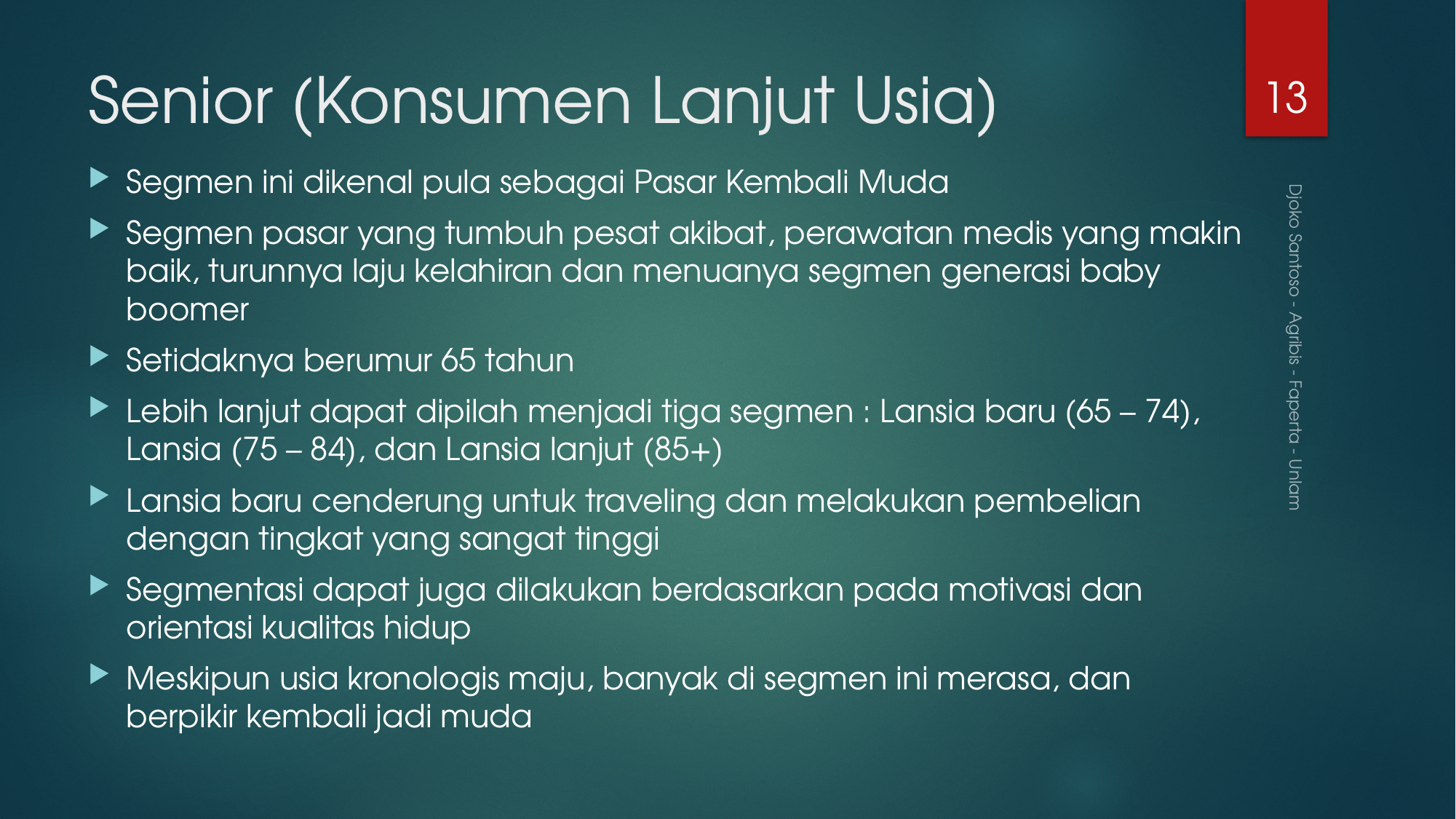

13
# Senior (Konsumen Lanjut Usia)
Segmen ini dikenal pula sebagai Pasar Kembali Muda
Segmen pasar yang tumbuh pesat akibat, perawatan medis yang makin baik, turunnya laju kelahiran dan menuanya segmen generasi baby boomer
Setidaknya berumur 65 tahun
Lebih lanjut dapat dipilah menjadi tiga segmen : Lansia baru (65 – 74), Lansia (75 – 84), dan Lansia lanjut (85+)
Lansia baru cenderung untuk traveling dan melakukan pembelian dengan tingkat yang sangat tinggi
Segmentasi dapat juga dilakukan berdasarkan pada motivasi dan orientasi kualitas hidup
Meskipun usia kronologis maju, banyak di segmen ini merasa, dan berpikir kembali jadi muda

Djoko Santoso - Agribis - Faperta - Unlam